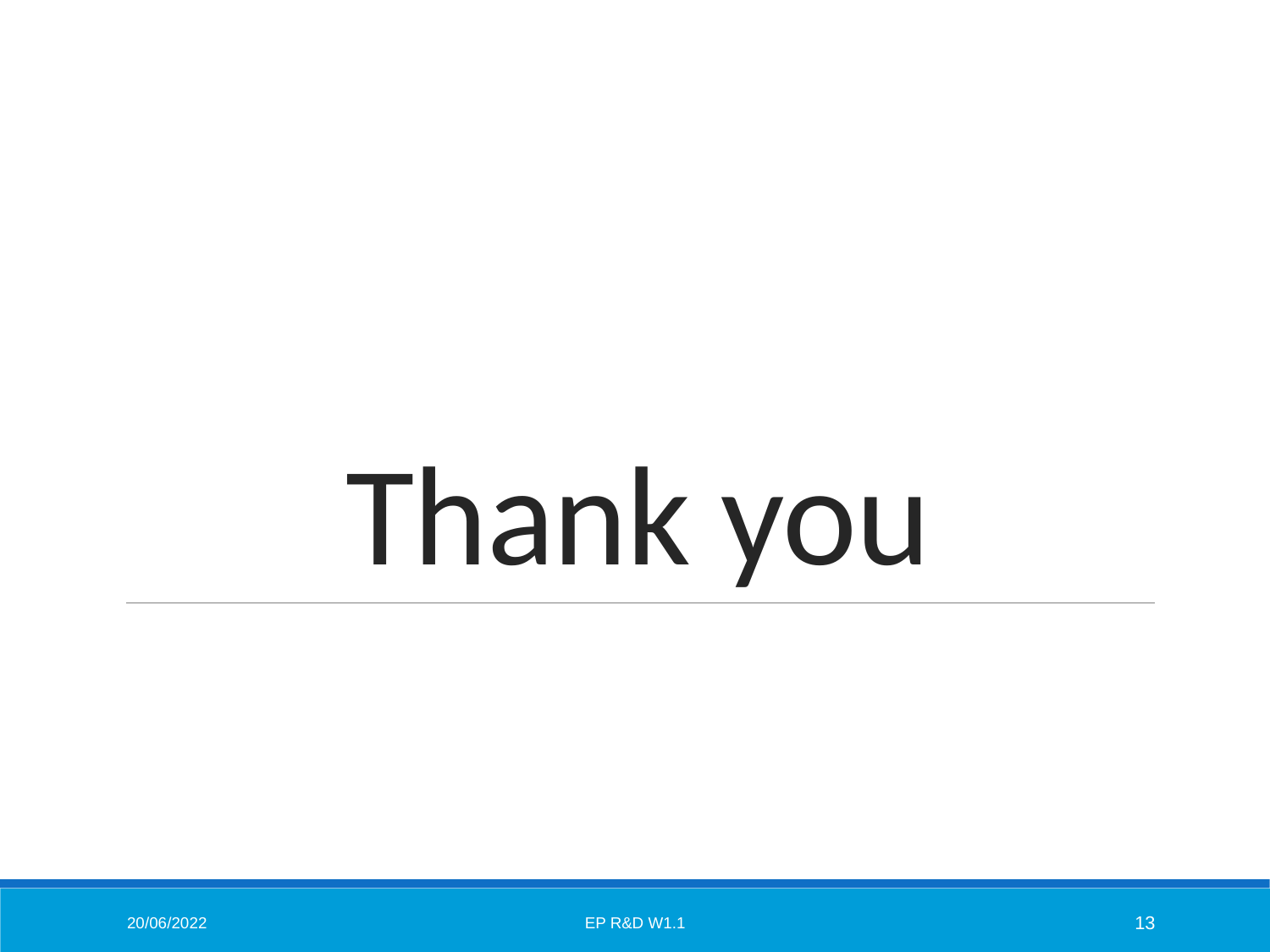

# Thank you

20/06/2022
EP R&D W1.1
13